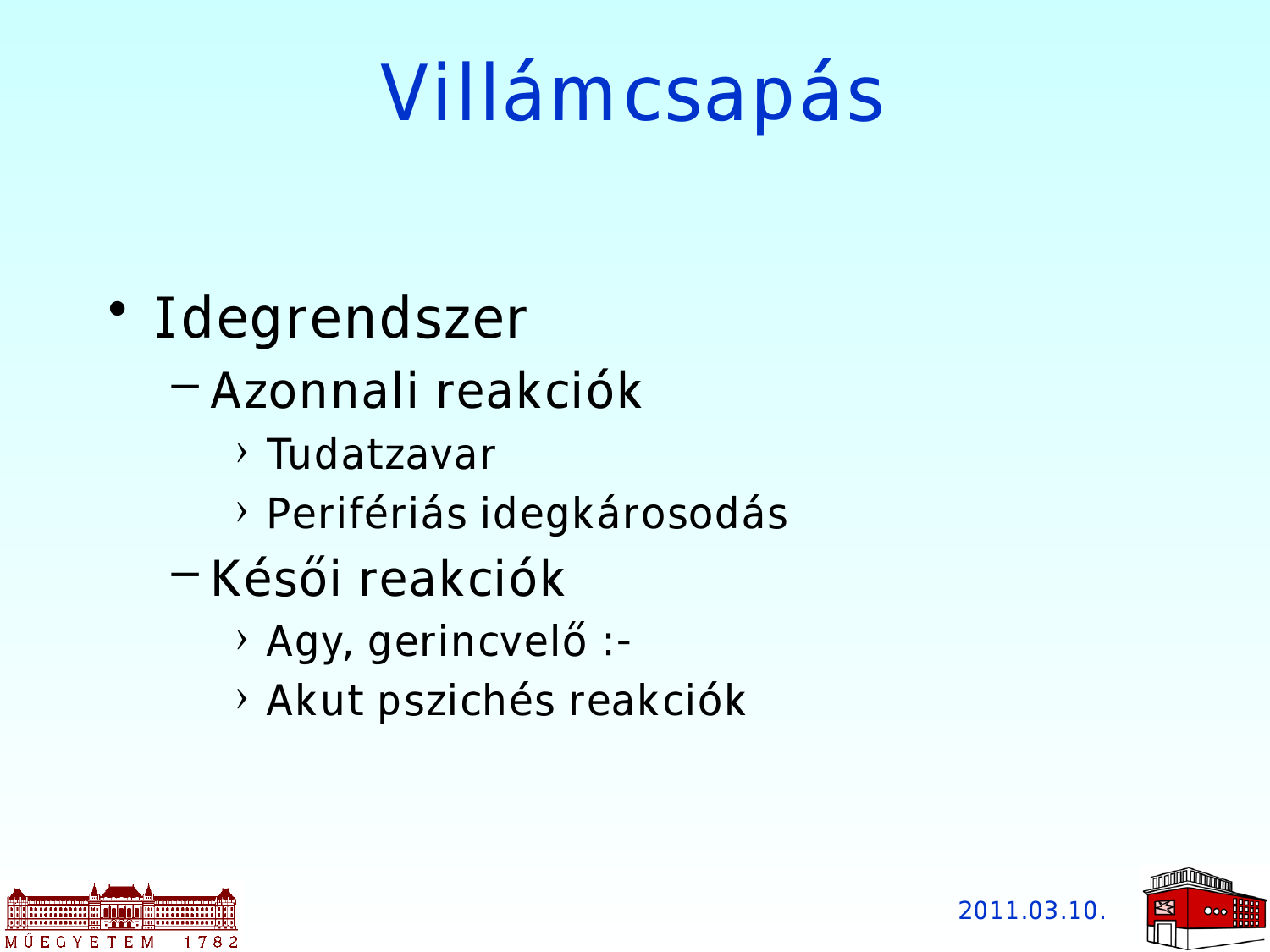

# Villámcsapás
Idegrendszer
Azonnali reakciók
Tudatzavar
Perifériás idegkárosodás
Késői reakciók
Agy, gerincvelő :-
Akut pszichés reakciók
2011.03.10.